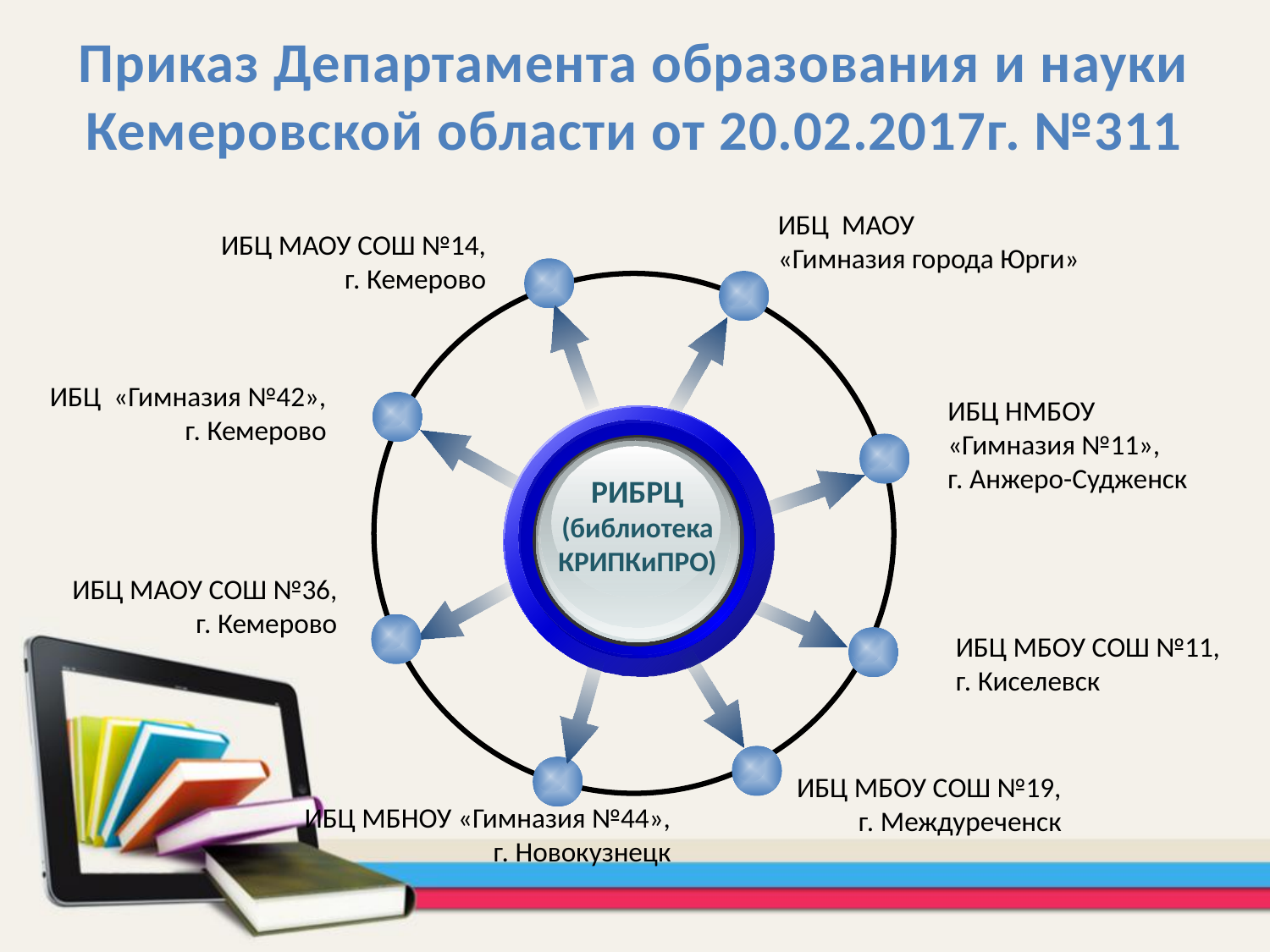

Приказ Департамента образования и науки Кемеровской области от 20.02.2017г. №311
ИБЦ  МАОУ
«Гимназия города Юрги»
ИБЦ МАОУ СОШ №14,
г. Кемерово

ИБЦ  «Гимназия №42»,
г. Кемерово
ИБЦ НМБОУ
«Гимназия №11»,
г. Анжеро-Судженск

РИБРЦ
(библиотека
КРИПКиПРО)

ИБЦ МАОУ СОШ №36,
г. Кемерово

ИБЦ МБОУ СОШ №11,
г. Киселевск

ИБЦ МБОУ СОШ №19,
г. Междуреченск
ИБЦ МБНОУ «Гимназия №44»,
г. Новокузнецк